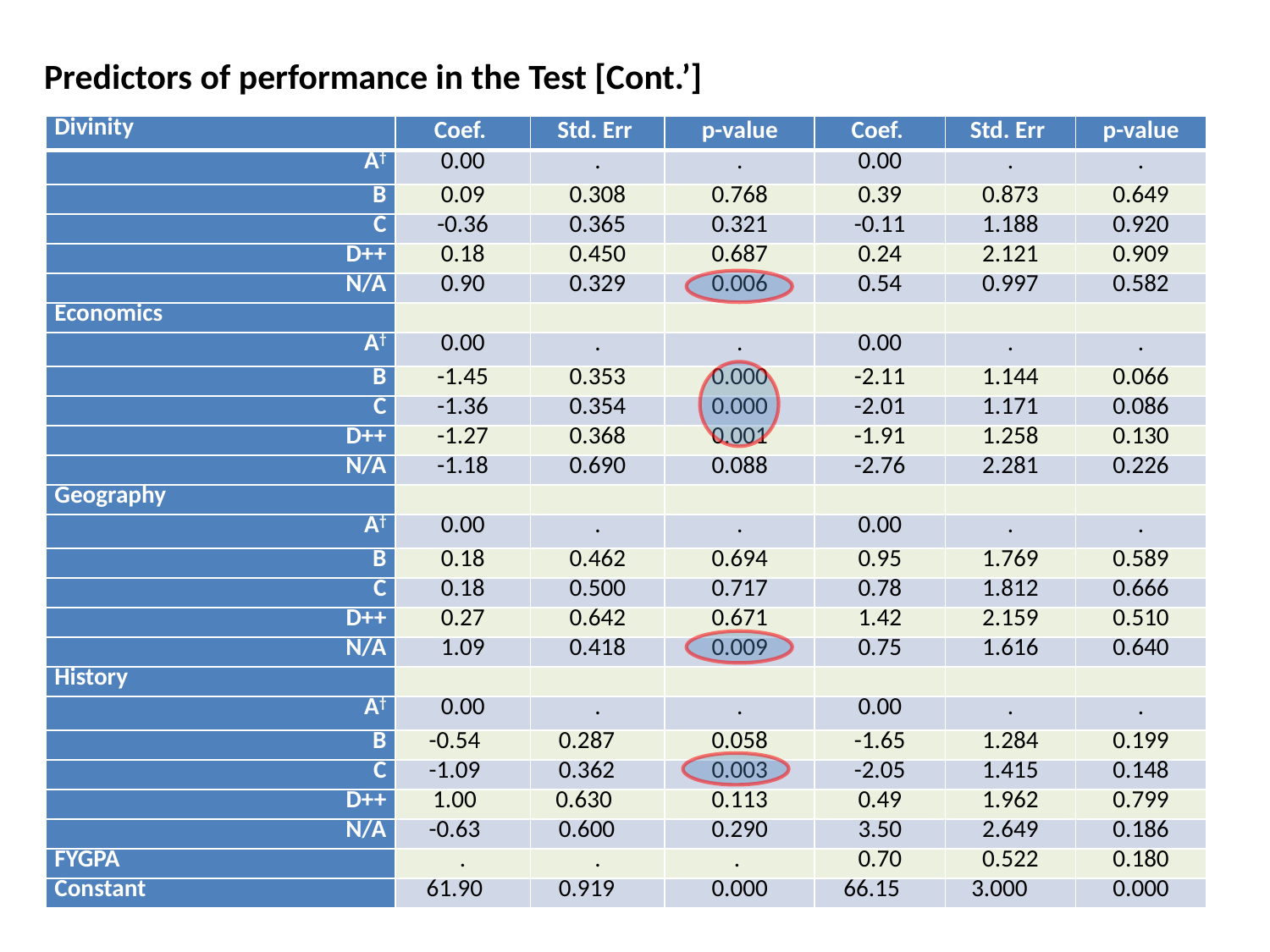

Predictors of performance in the Test [Cont.’]
| Divinity | Coef. | Std. Err | p-value | Coef. | Std. Err | p-value |
| --- | --- | --- | --- | --- | --- | --- |
| A† | 0.00 | . | . | 0.00 | . | . |
| B | 0.09 | 0.308 | 0.768 | 0.39 | 0.873 | 0.649 |
| C | -0.36 | 0.365 | 0.321 | -0.11 | 1.188 | 0.920 |
| D++ | 0.18 | 0.450 | 0.687 | 0.24 | 2.121 | 0.909 |
| N/A | 0.90 | 0.329 | 0.006 | 0.54 | 0.997 | 0.582 |
| Economics |  |  |  |  |  |  |
| A† | 0.00 | . | . | 0.00 | . | . |
| B | -1.45 | 0.353 | 0.000 | -2.11 | 1.144 | 0.066 |
| C | -1.36 | 0.354 | 0.000 | -2.01 | 1.171 | 0.086 |
| D++ | -1.27 | 0.368 | 0.001 | -1.91 | 1.258 | 0.130 |
| N/A | -1.18 | 0.690 | 0.088 | -2.76 | 2.281 | 0.226 |
| Geography |  |  |  |  |  |  |
| A† | 0.00 | . | . | 0.00 | . | . |
| B | 0.18 | 0.462 | 0.694 | 0.95 | 1.769 | 0.589 |
| C | 0.18 | 0.500 | 0.717 | 0.78 | 1.812 | 0.666 |
| D++ | 0.27 | 0.642 | 0.671 | 1.42 | 2.159 | 0.510 |
| N/A | 1.09 | 0.418 | 0.009 | 0.75 | 1.616 | 0.640 |
| History |  |  |  |  |  |  |
| A† | 0.00 | . | . | 0.00 | . | . |
| B | -0.54 | 0.287 | 0.058 | -1.65 | 1.284 | 0.199 |
| C | -1.09 | 0.362 | 0.003 | -2.05 | 1.415 | 0.148 |
| D++ | 1.00 | 0.630 | 0.113 | 0.49 | 1.962 | 0.799 |
| N/A | -0.63 | 0.600 | 0.290 | 3.50 | 2.649 | 0.186 |
| FYGPA | . | . | . | 0.70 | 0.522 | 0.180 |
| Constant | 61.90 | 0.919 | 0.000 | 66.15 | 3.000 | 0.000 |